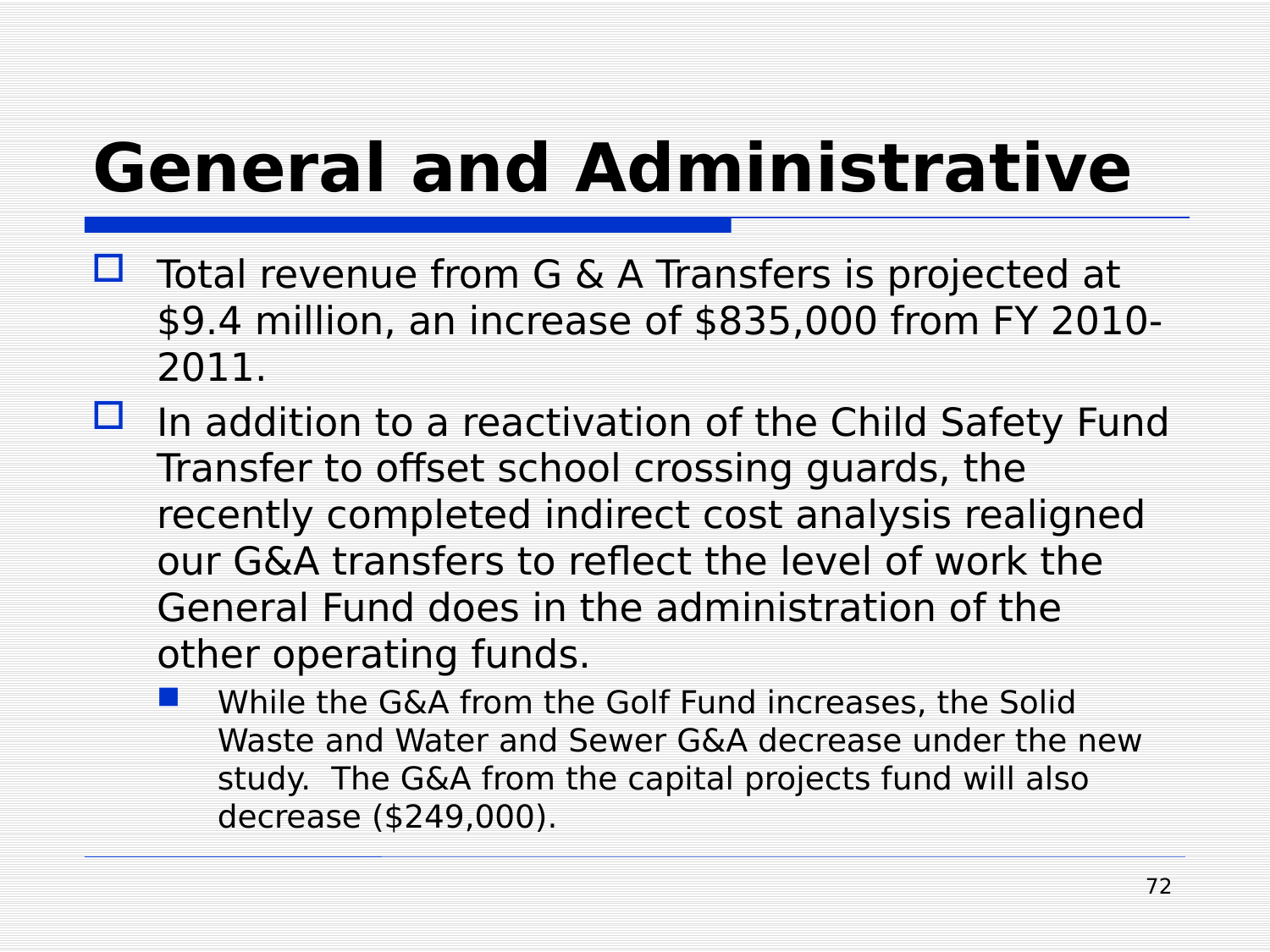

# General and Administrative
Total revenue from G & A Transfers is projected at $9.4 million, an increase of $835,000 from FY 2010-2011.
In addition to a reactivation of the Child Safety Fund Transfer to offset school crossing guards, the recently completed indirect cost analysis realigned our G&A transfers to reflect the level of work the General Fund does in the administration of the other operating funds.
While the G&A from the Golf Fund increases, the Solid Waste and Water and Sewer G&A decrease under the new study.  The G&A from the capital projects fund will also decrease ($249,000).
72